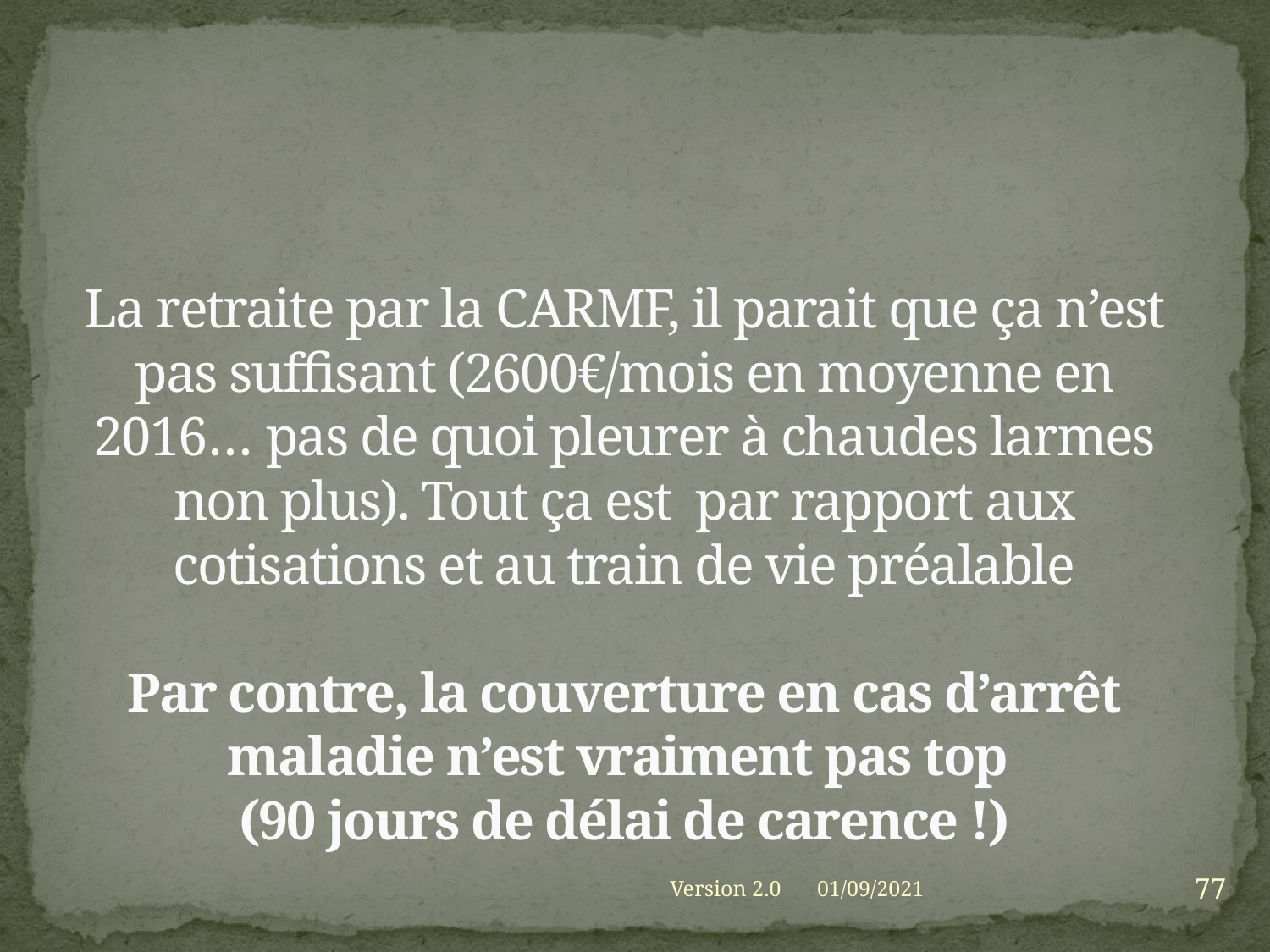

# La retraite par la CARMF, il parait que ça n’est pas suffisant (2600€/mois en moyenne en 2016… pas de quoi pleurer à chaudes larmes non plus). Tout ça est  par rapport aux cotisations et au train de vie préalable Par contre, la couverture en cas d’arrêt maladie n’est vraiment pas top (90 jours de délai de carence !)
77
Version 2.0
01/09/2021